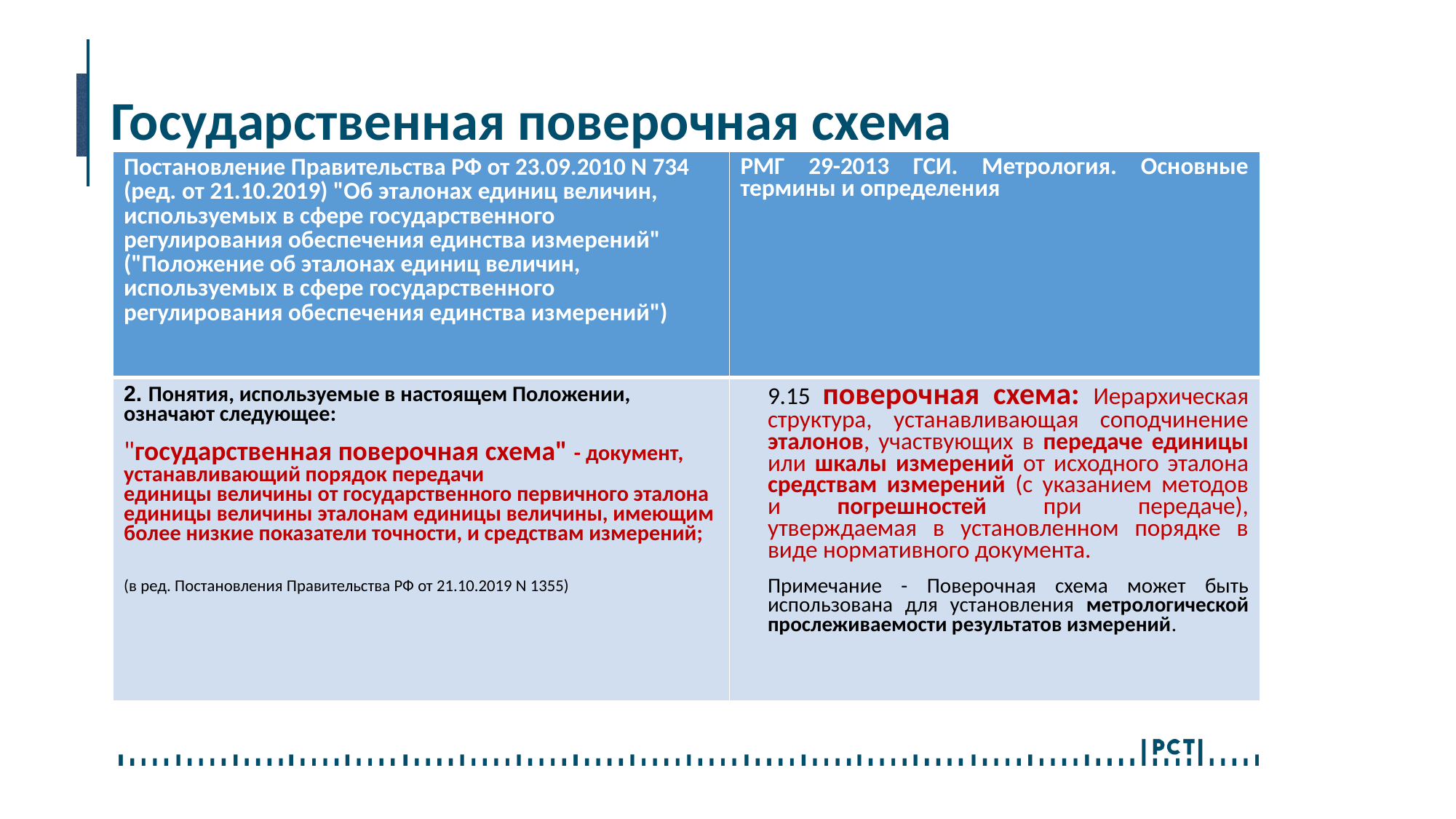

# Государственная поверочная схема
| Постановление Правительства РФ от 23.09.2010 N 734 (ред. от 21.10.2019) "Об эталонах единиц величин, используемых в сфере государственного регулирования обеспечения единства измерений" ("Положение об эталонах единиц величин, используемых в сфере государственного регулирования обеспечения единства измерений") | РМГ 29-2013 ГСИ. Метрология. Основные термины и определения |
| --- | --- |
| 2. Понятия, используемые в настоящем Положении, означают следующее: "государственная поверочная схема" - документ, устанавливающий порядок передачи единицы величины от государственного первичного эталона единицы величины эталонам единицы величины, имеющим более низкие показатели точности, и средствам измерений; (в ред. Постановления Правительства РФ от 21.10.2019 N 1355) | 9.15 поверочная схема: Иерархическая структура, устанавливающая соподчинение эталонов, участвующих в передаче единицы или шкалы измерений от исходного эталона средствам измерений (с указанием методов и погрешностей при передаче), утверждаемая в установленном порядке в виде нормативного документа. Примечание - Поверочная схема может быть использована для установления метрологической прослеживаемости результатов измерений. |